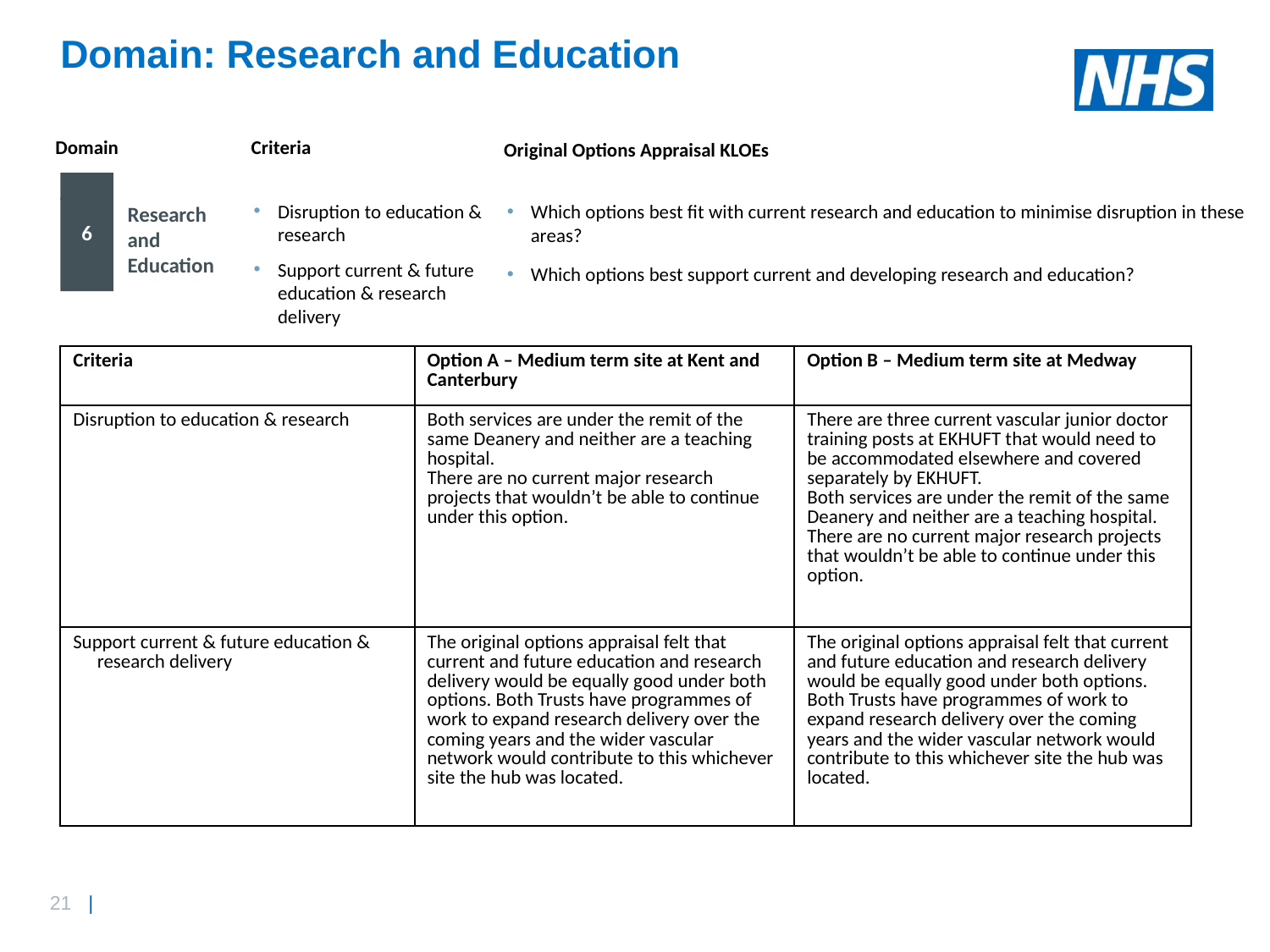

# Domain: Research and Education
Criteria
Domain
Original Options Appraisal KLOEs
6
Which options best fit with current research and education to minimise disruption in these areas?
Disruption to education & research
Research and Education
Which options best support current and developing research and education?
Support current & future education & research delivery
| Criteria | Option A – Medium term site at Kent and Canterbury | Option B – Medium term site at Medway |
| --- | --- | --- |
| Disruption to education & research | Both services are under the remit of the same Deanery and neither are a teaching hospital. There are no current major research projects that wouldn’t be able to continue under this option. | There are three current vascular junior doctor training posts at EKHUFT that would need to be accommodated elsewhere and covered separately by EKHUFT. Both services are under the remit of the same Deanery and neither are a teaching hospital. There are no current major research projects that wouldn’t be able to continue under this option. |
| Support current & future education & research delivery | The original options appraisal felt that current and future education and research delivery would be equally good under both options. Both Trusts have programmes of work to expand research delivery over the coming years and the wider vascular network would contribute to this whichever site the hub was located. | The original options appraisal felt that current and future education and research delivery would be equally good under both options. Both Trusts have programmes of work to expand research delivery over the coming years and the wider vascular network would contribute to this whichever site the hub was located. |